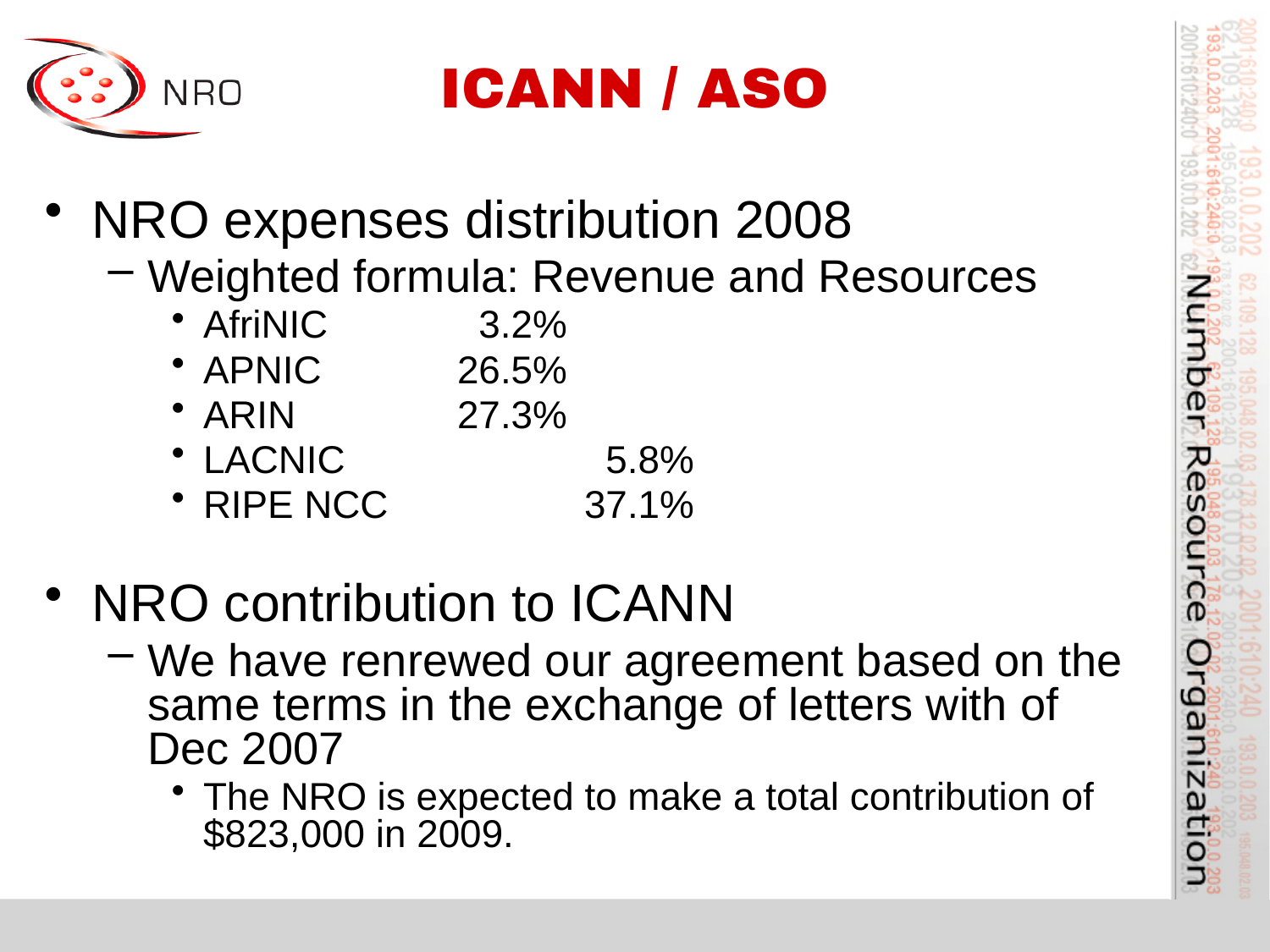

# ICANN / ASO
NRO expenses distribution 2008
Weighted formula: Revenue and Resources
AfriNIC		  3.2%
APNIC		26.5%
ARIN		27.3%
LACNIC		  5.8%
RIPE NCC		37.1%

NRO contribution to ICANN
We have renrewed our agreement based on the same terms in the exchange of letters with of  Dec 2007
The NRO is expected to make a total contribution of $823,000 in 2009.